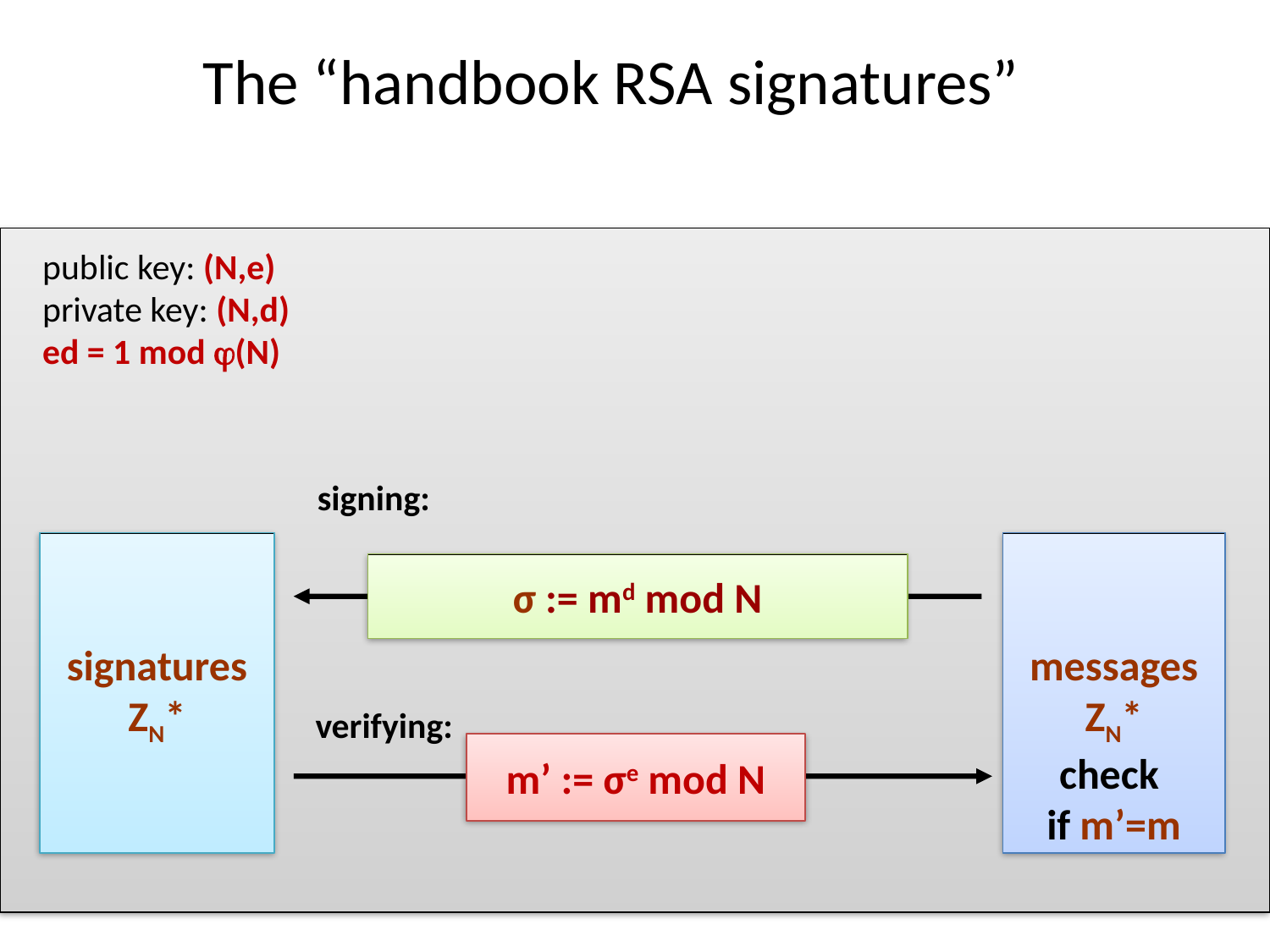

The “handbook RSA signatures”

public key: (N,e)
private key: (N,d)
ed = 1 mod ϕ(N)
signing:
signatures
ZN*

messages
ZN*
check
if m’=m
σ := md mod N

verifying:
m’ := σe mod N